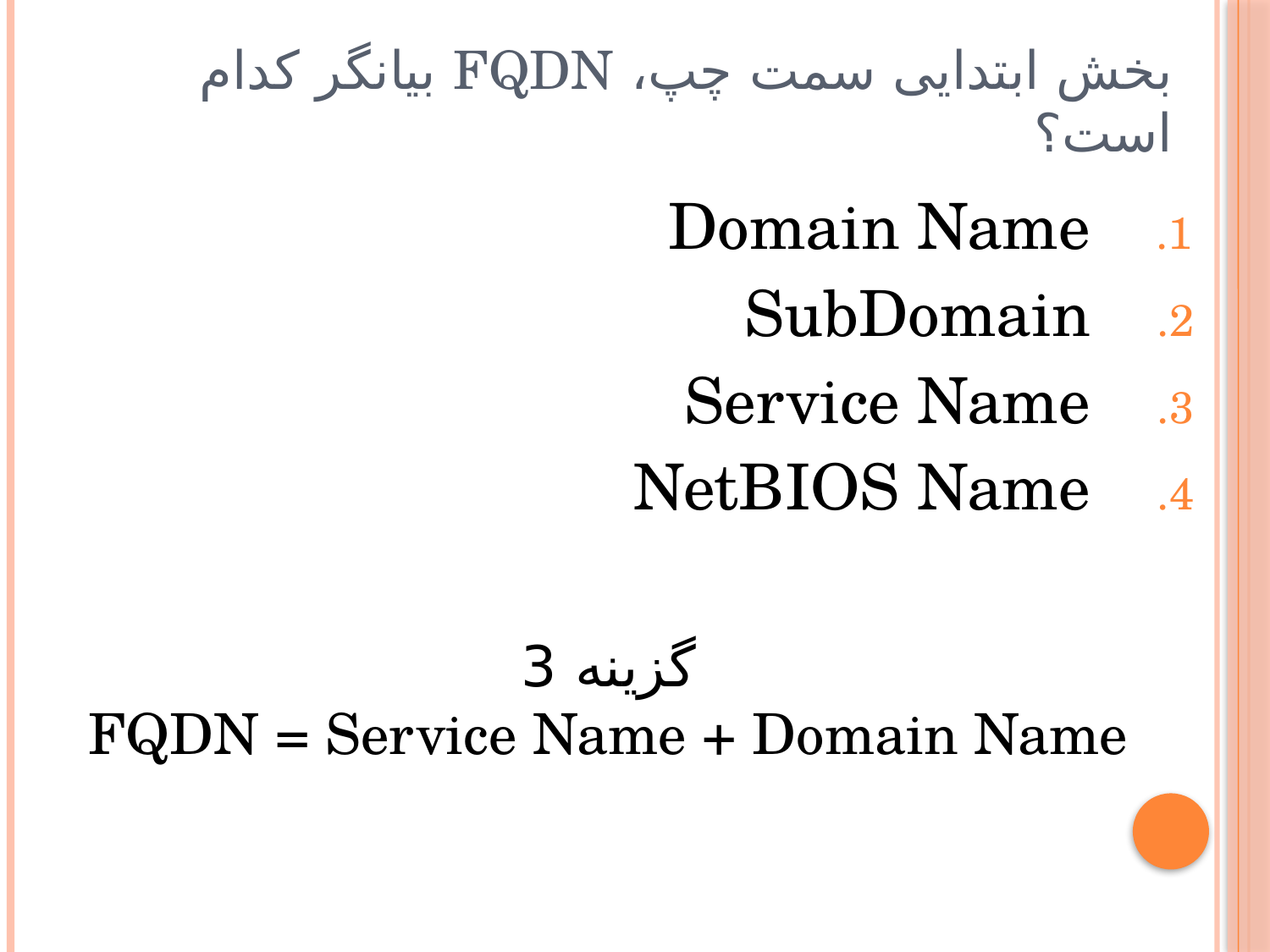

# بخش ابتدایی سمت چپ، FQDN بیانگر کدام است؟
Domain Name
SubDomain
Service Name
NetBIOS Name
گزینه 3
FQDN = Service Name + Domain Name